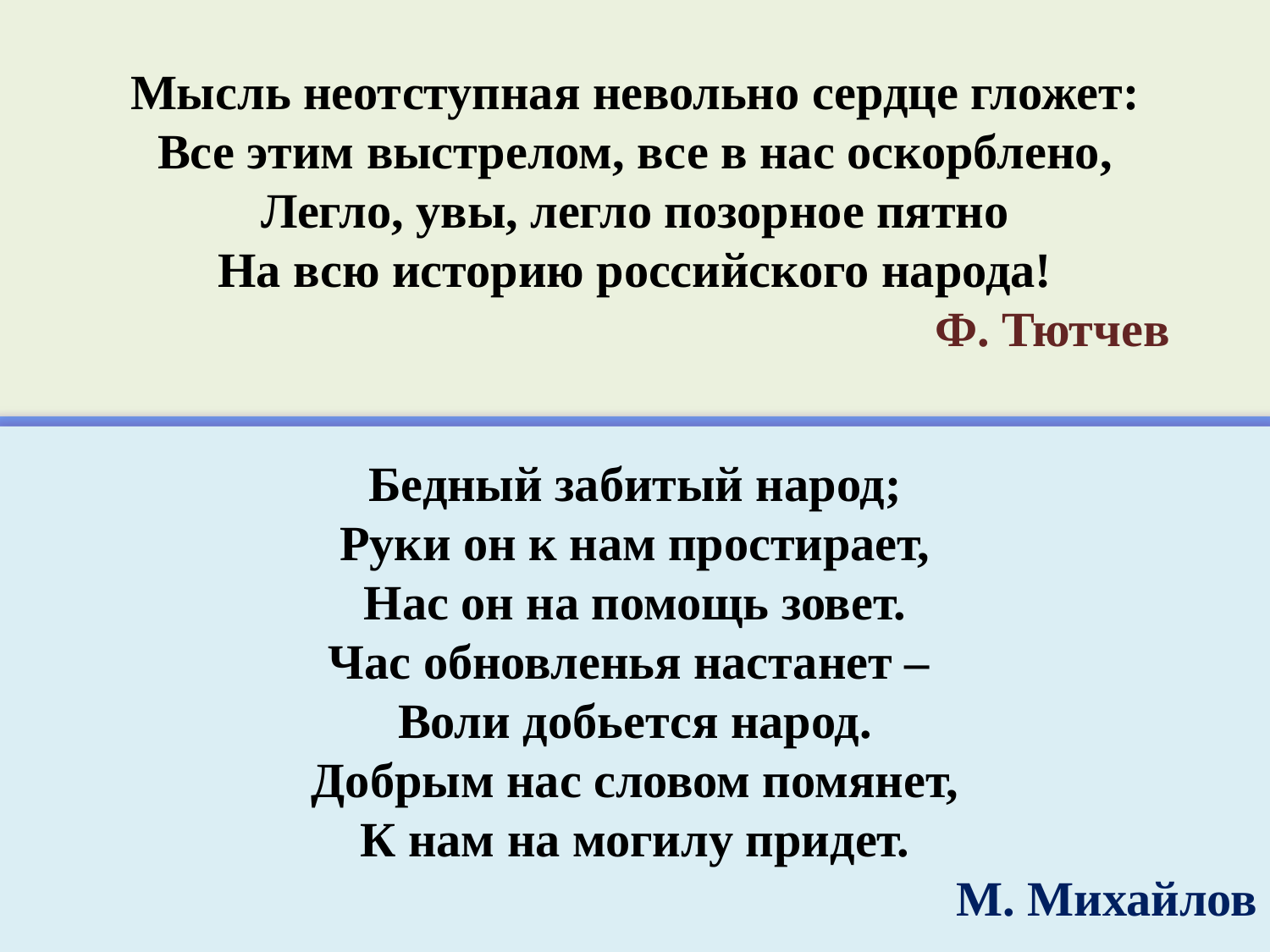

# Мысль неотступная невольно сердце гложет: Все этим выстрелом, все в нас оскорблено, Легло, увы, легло позорное пятно На всю историю российского народа! Ф. Тютчев
Бедный забитый народ;
Руки он к нам простирает,
Нас он на помощь зовет.
Час обновленья настанет –
Воли добьется народ.
Добрым нас словом помянет,
К нам на могилу придет.
М. Михайлов